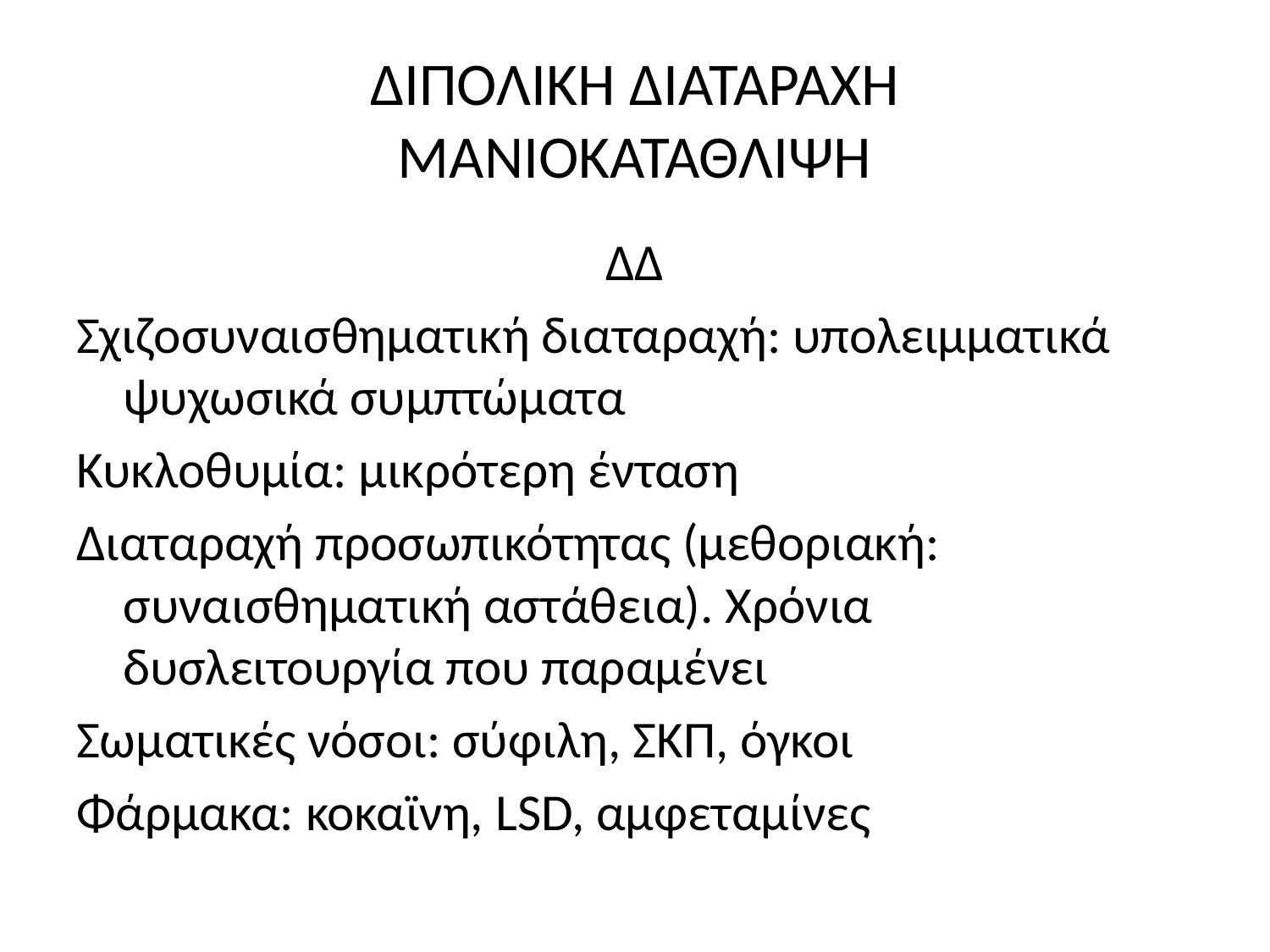

# ΔΙΠΟΛΙΚΗ ΔΙΑΤΑΡΑΧΗ ΜΑΝΙΟΚΑΤΑΘΛΙΨΗ
ΔΔ
Σχιζοσυναισθηματική διαταραχή: υπολειμματικά ψυχωσικά συμπτώματα
Κυκλοθυμία: μικρότερη ένταση
Διαταραχή προσωπικότητας (μεθοριακή: συναισθηματική αστάθεια). Χρόνια δυσλειτουργία που παραμένει
Σωματικές νόσοι: σύφιλη, ΣΚΠ, όγκοι
Φάρμακα: κοκαϊνη, LSD, αμφεταμίνες